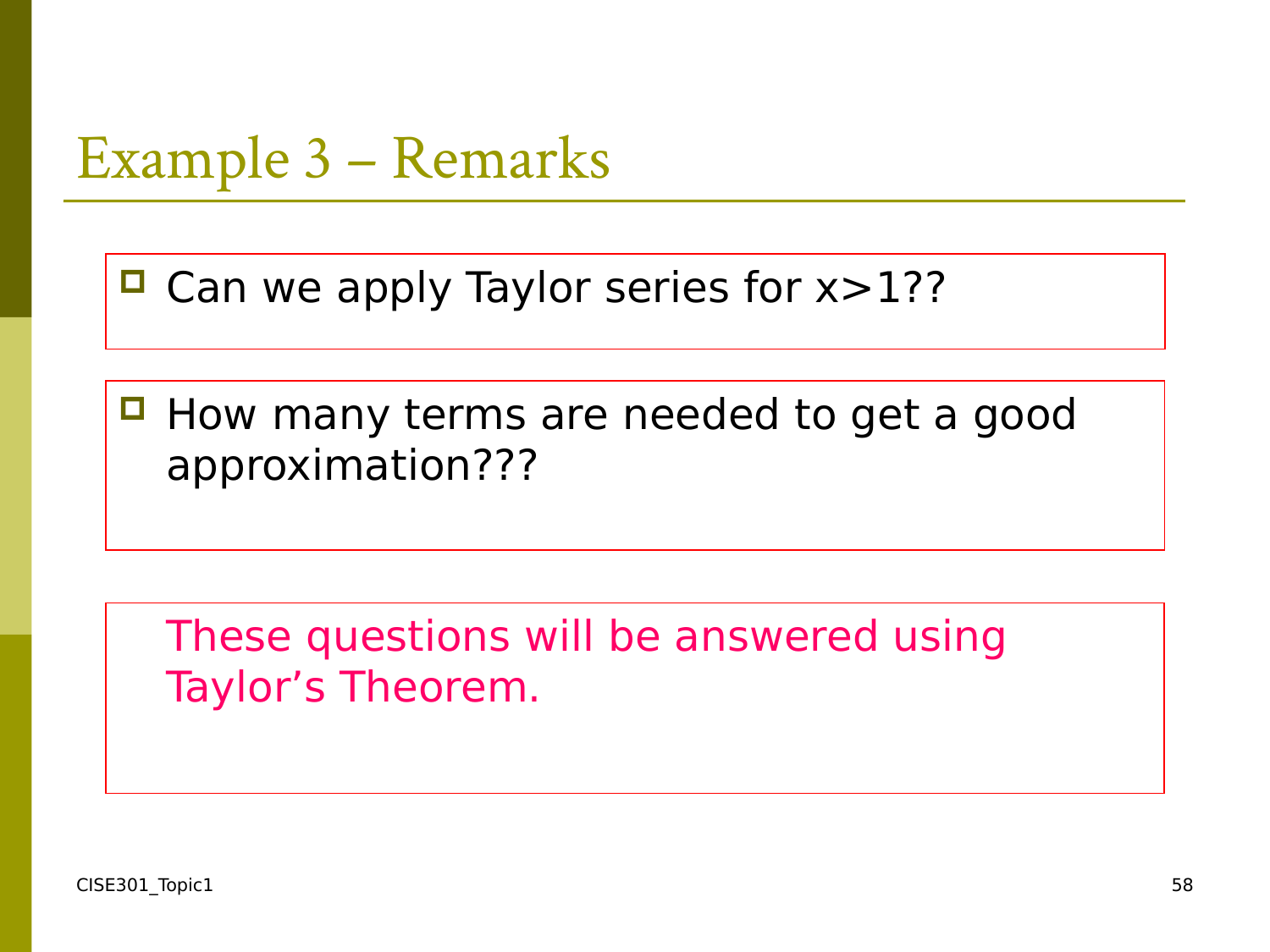

# Example 3 – Remarks
Can we apply Taylor series for x>1??
How many terms are needed to get a good approximation???
	These questions will be answered using Taylor’s Theorem.
CISE301_Topic1
58